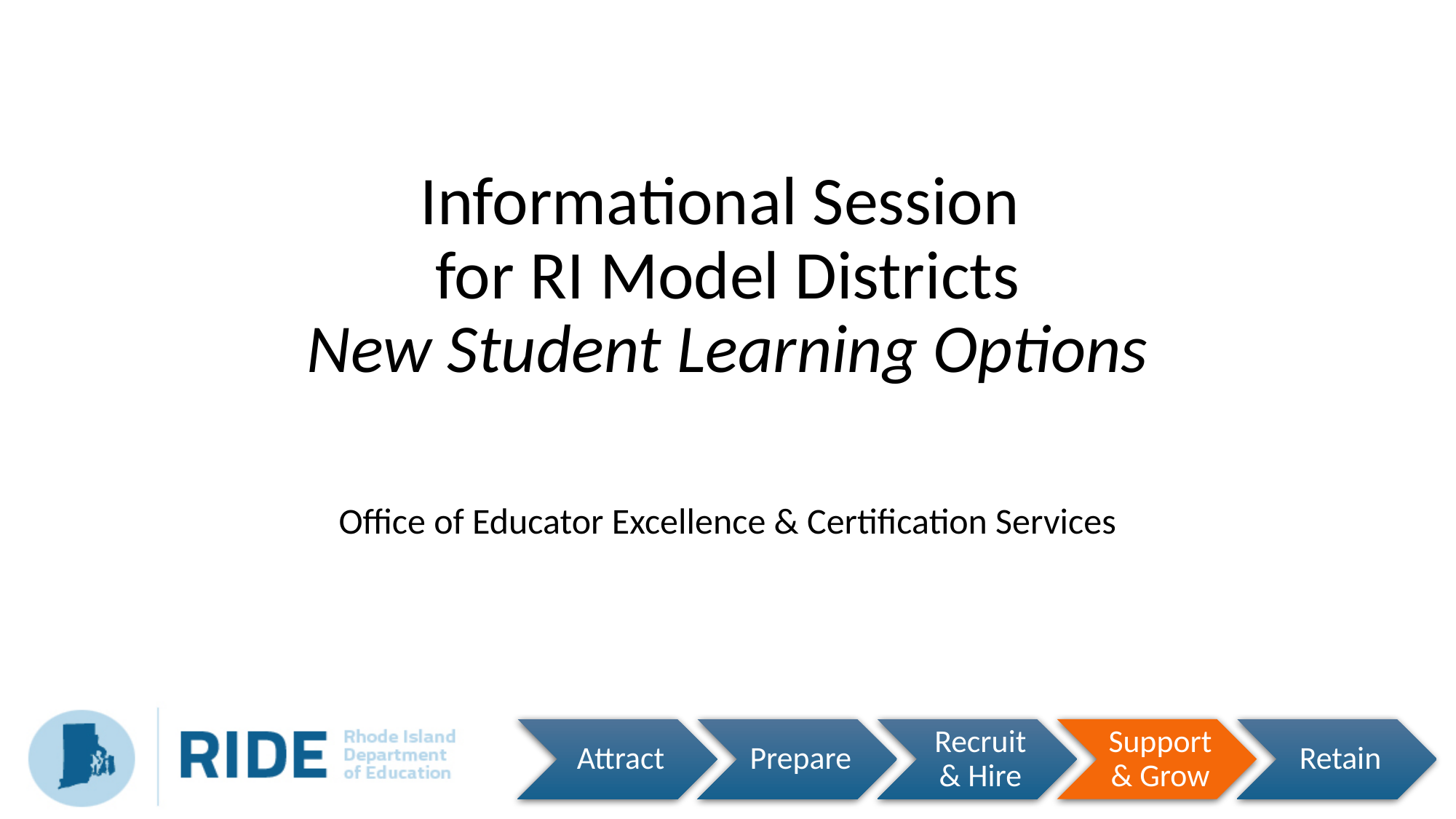

# Informational Session for RI Model Districts New Student Learning Options
Office of Educator Excellence & Certification Services